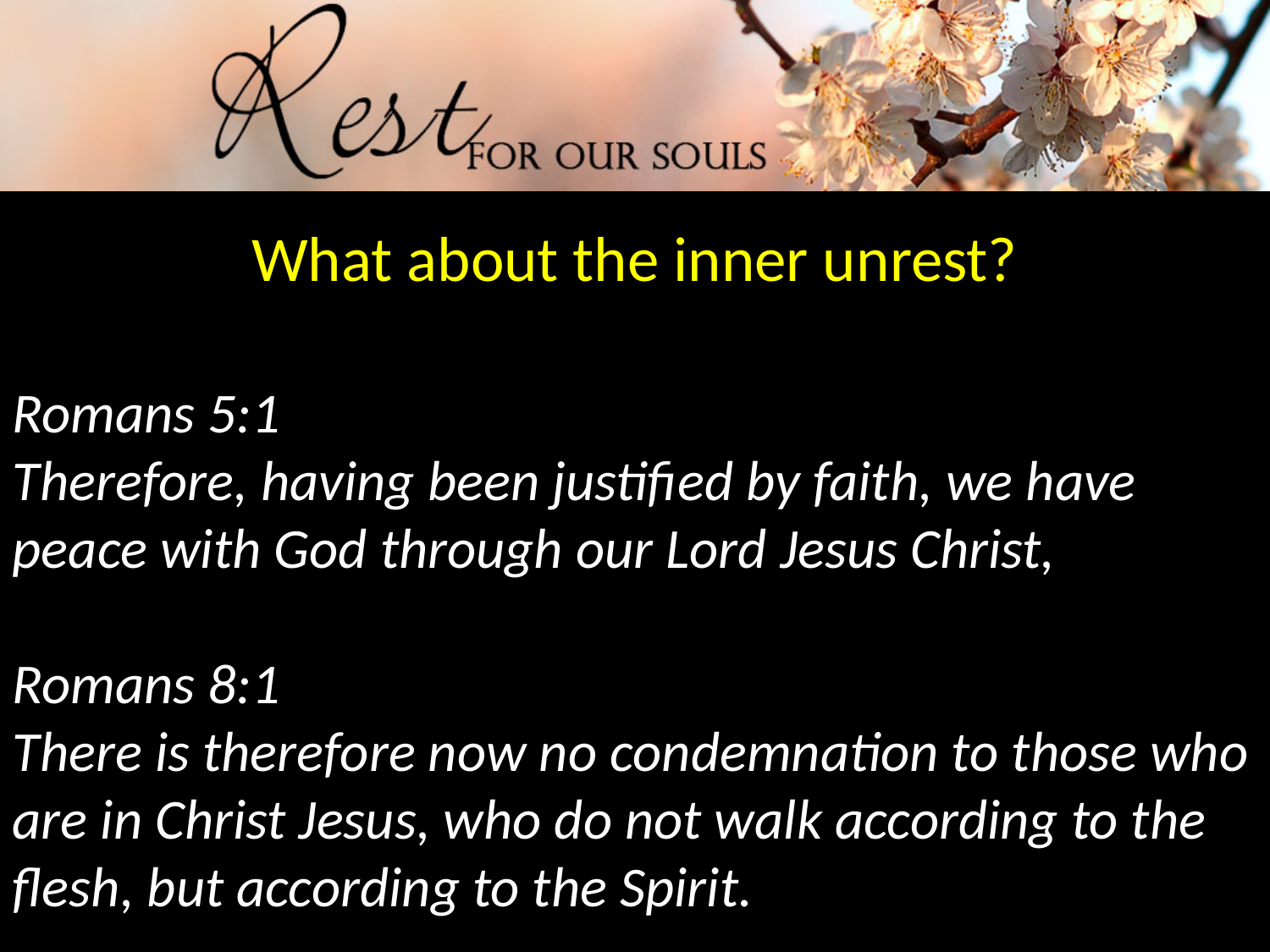

What about the inner unrest?
Romans 5:1
Therefore, having been justified by faith, we have peace with God through our Lord Jesus Christ,

Romans 8:1
There is therefore now no condemnation to those who are in Christ Jesus, who do not walk according to the flesh, but according to the Spirit.